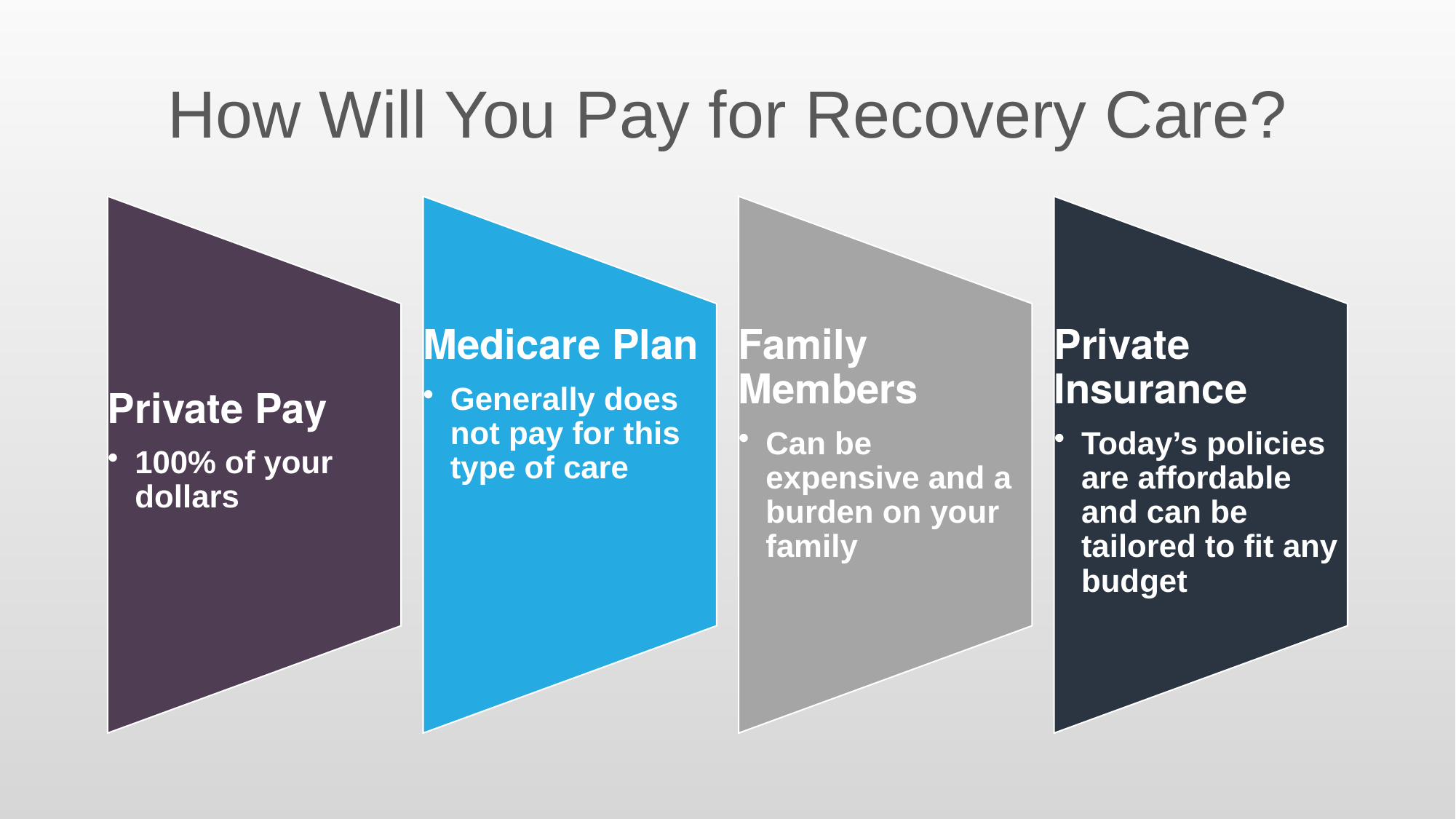

How Will You Pay for Recovery Care?

Private Pay
100% of your dollars
Medicare Plan
Generally does not pay for this type of care
Family Members
Can be expensive and a burden on your family
Private Insurance
Today’s policies are affordable and can be tailored to fit any budget